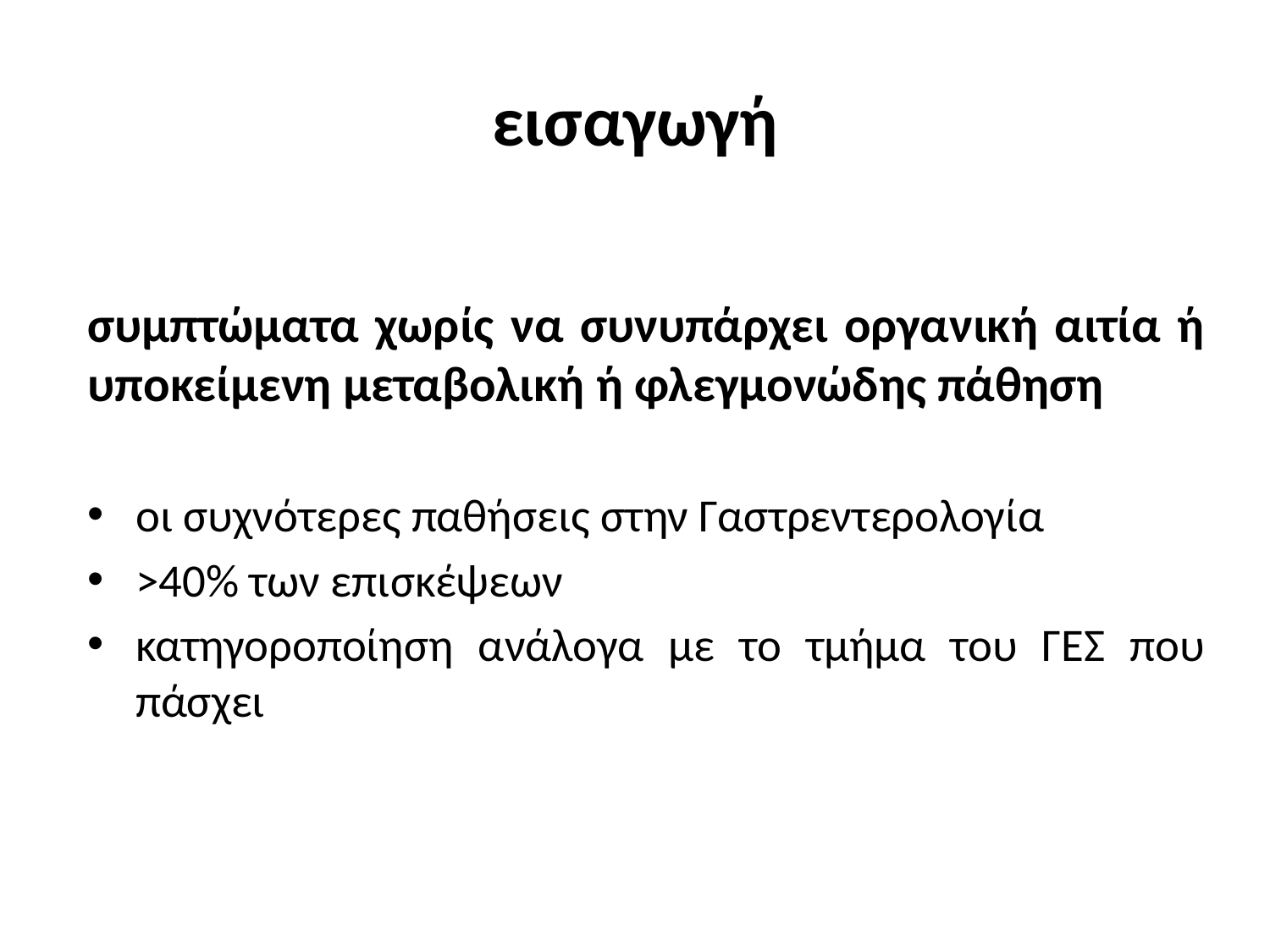

# εισαγωγή
συμπτώματα χωρίς να συνυπάρχει οργανική αιτία ή υποκείμενη μεταβολική ή φλεγμονώδης πάθηση

οι συχνότερες παθήσεις στην Γαστρεντερολογία
>40% των επισκέψεων
κατηγοροποίηση ανάλογα με το τμήμα του ΓΕΣ που πάσχει